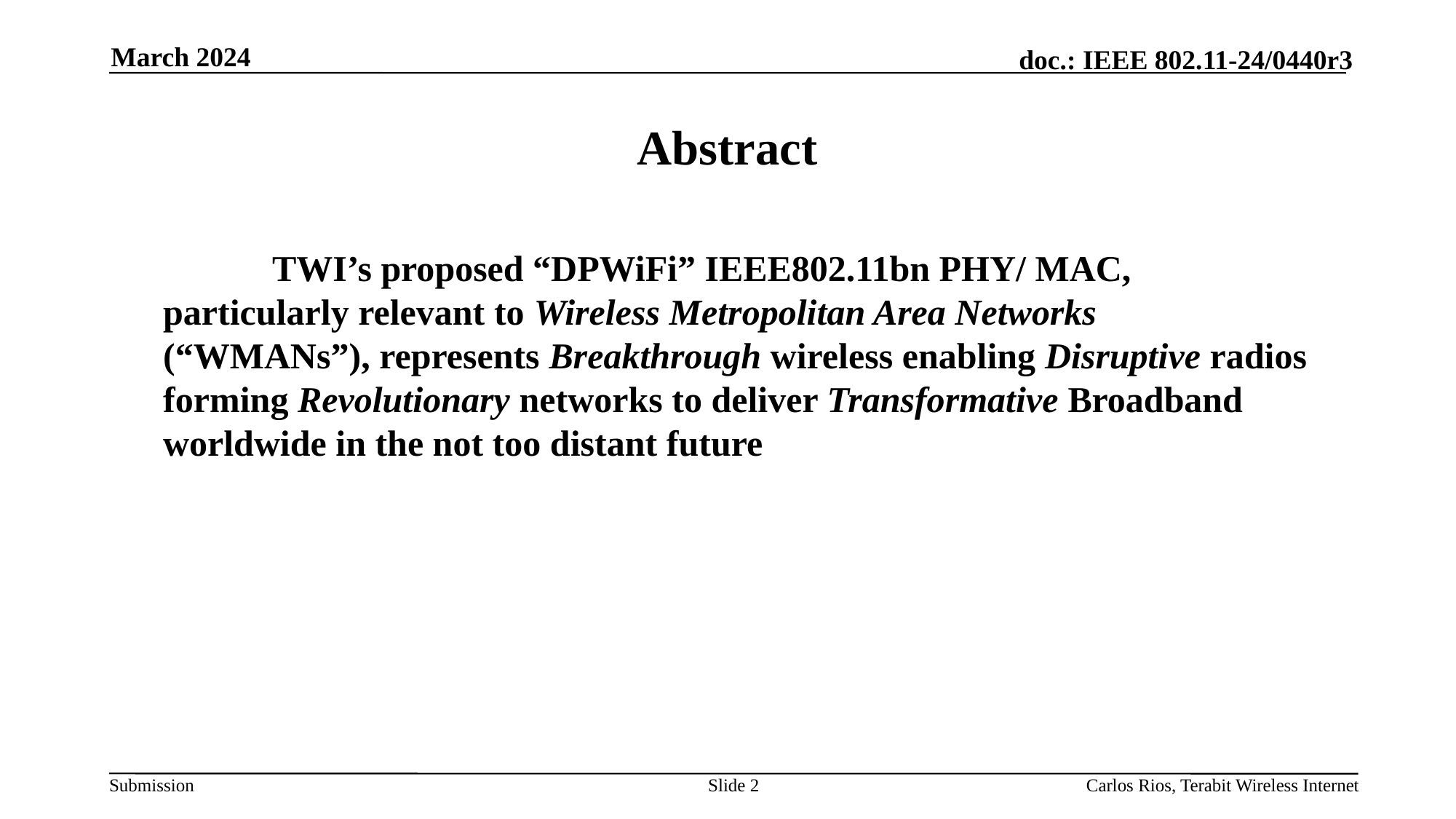

March 2024
# Abstract
	TWI’s proposed “DPWiFi” IEEE802.11bn PHY/ MAC, particularly relevant to Wireless Metropolitan Area Networks (“WMANs”), represents Breakthrough wireless enabling Disruptive radios forming Revolutionary networks to deliver Transformative Broadband worldwide in the not too distant future

Slide 2
Carlos Rios, Terabit Wireless Internet